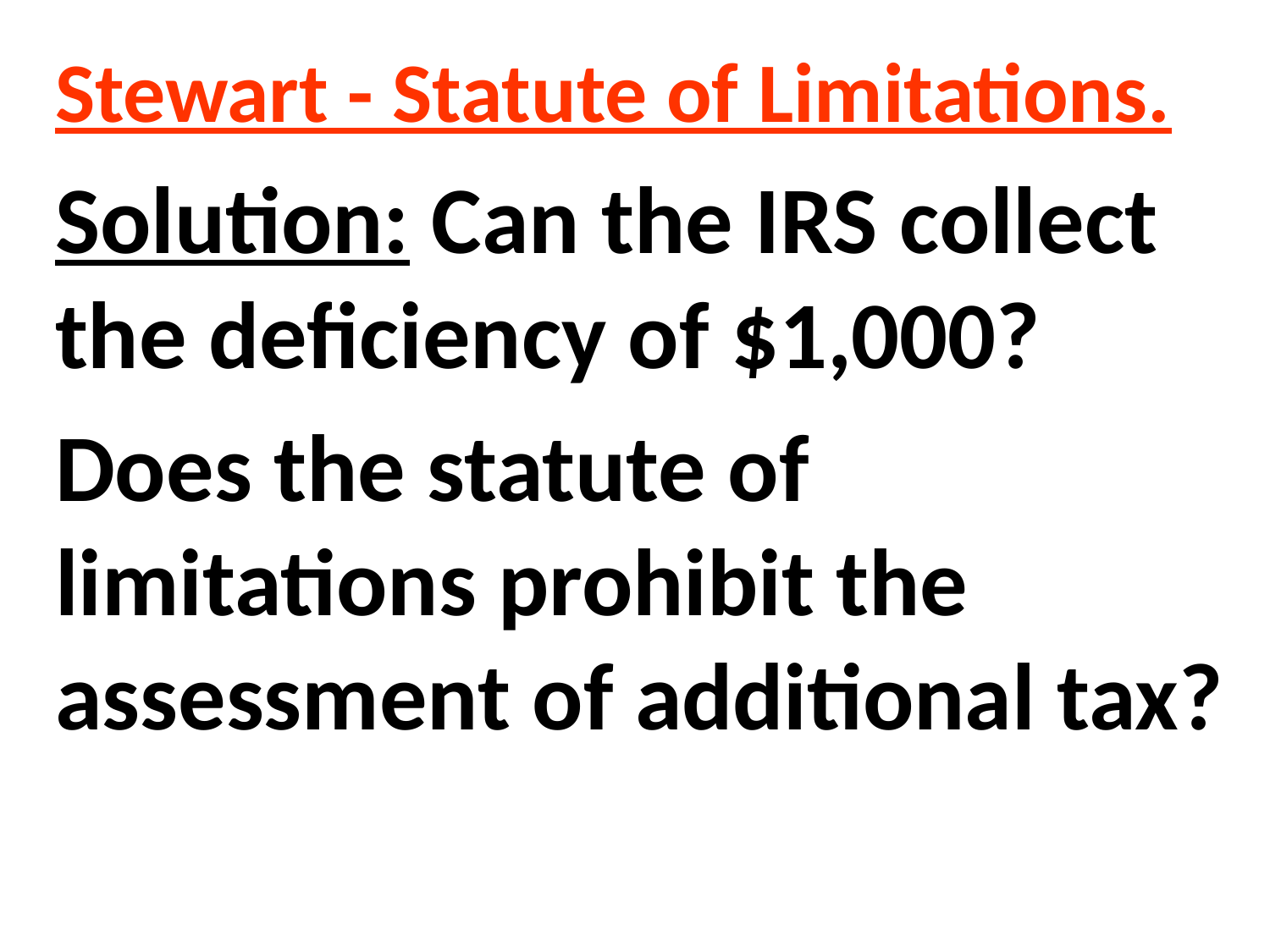

Stewart - Statute of Limitations.
Solution: Can the IRS collect the deficiency of $1,000?
Does the statute of limitations prohibit the assessment of additional tax?